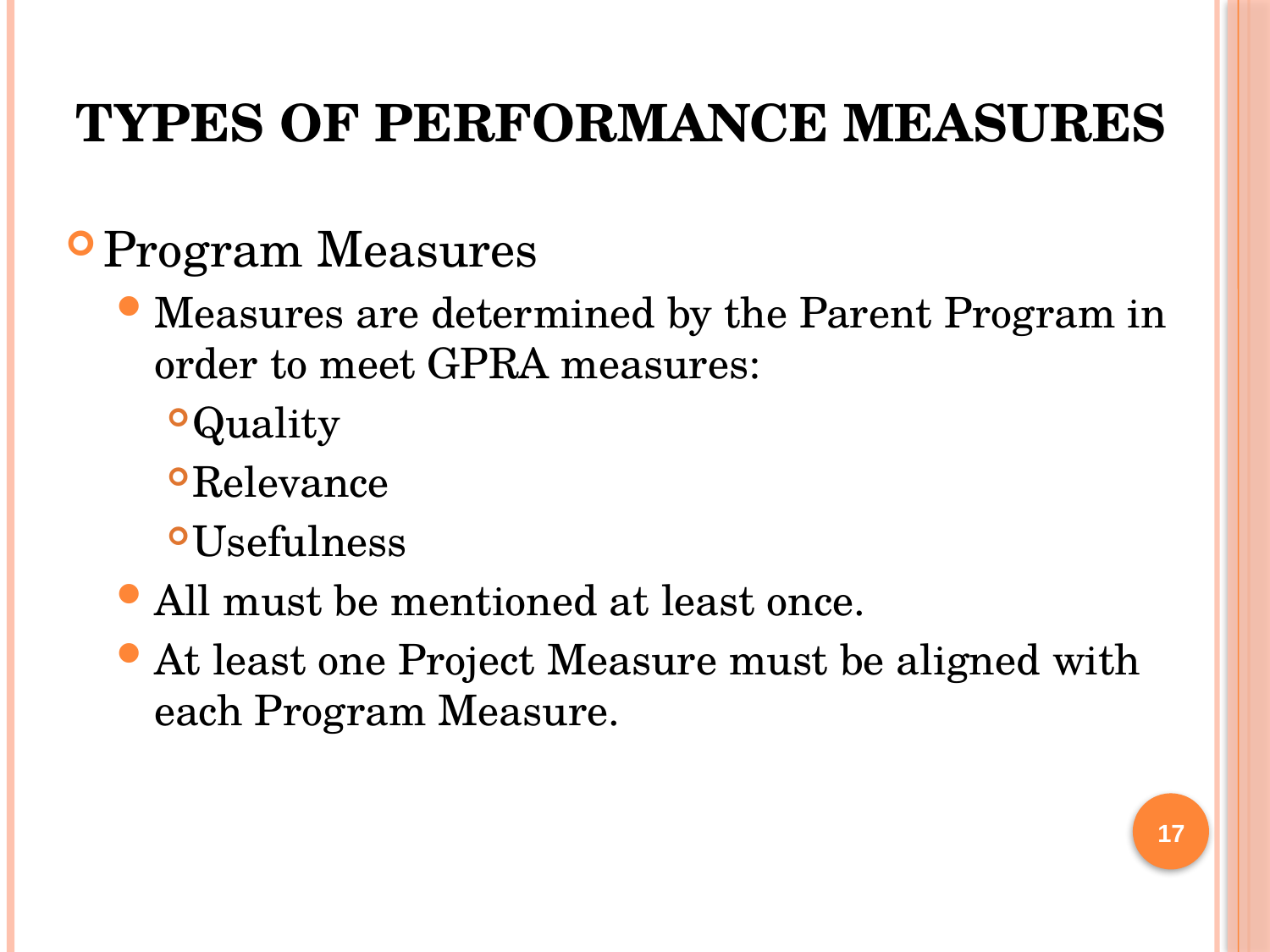

# Types of Performance Measures
Program Measures
Measures are determined by the Parent Program in order to meet GPRA measures:
Quality
Relevance
Usefulness
All must be mentioned at least once.
At least one Project Measure must be aligned with each Program Measure.
17